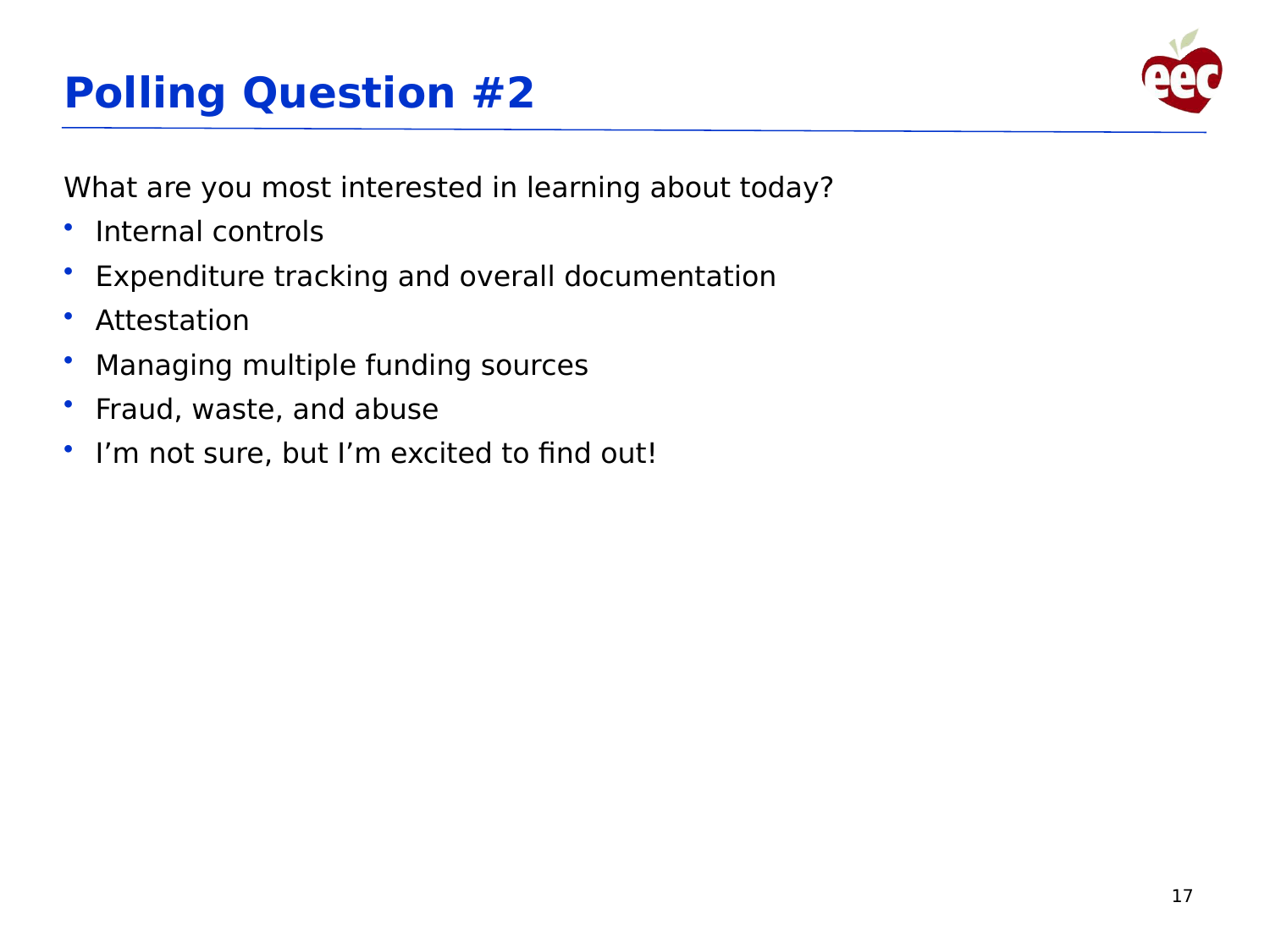

# Polling Question #2
What are you most interested in learning about today?
Internal controls
Expenditure tracking and overall documentation
Attestation
Managing multiple funding sources
Fraud, waste, and abuse
I’m not sure, but I’m excited to find out!

17